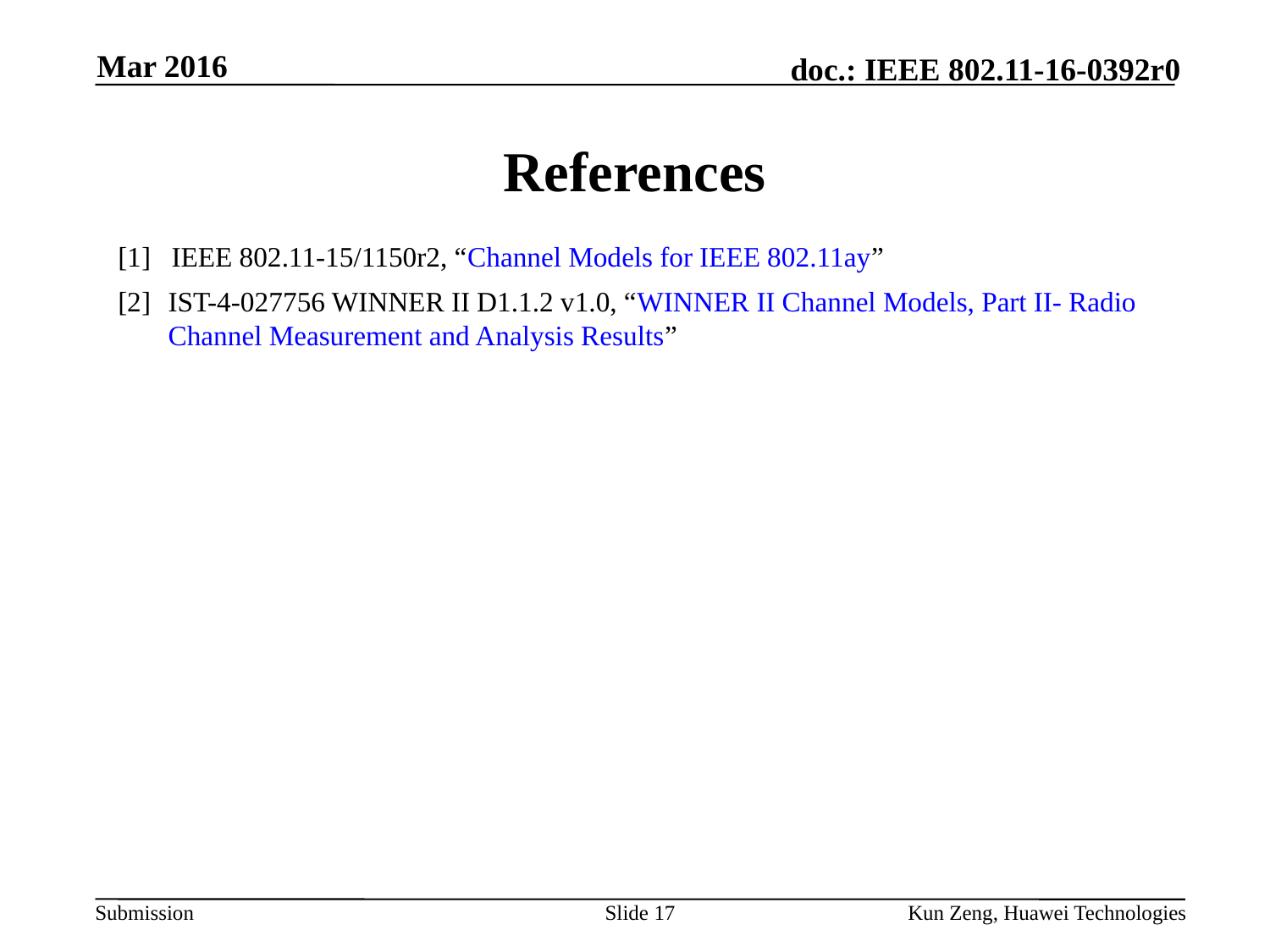

Mar 2016
# References
[1]   IEEE 802.11-15/1150r2, “Channel Models for IEEE 802.11ay”
[2]	IST-4-027756 WINNER II D1.1.2 v1.0, “WINNER II Channel Models, Part II- Radio Channel Measurement and Analysis Results”

Slide 17
Kun Zeng, Huawei Technologies